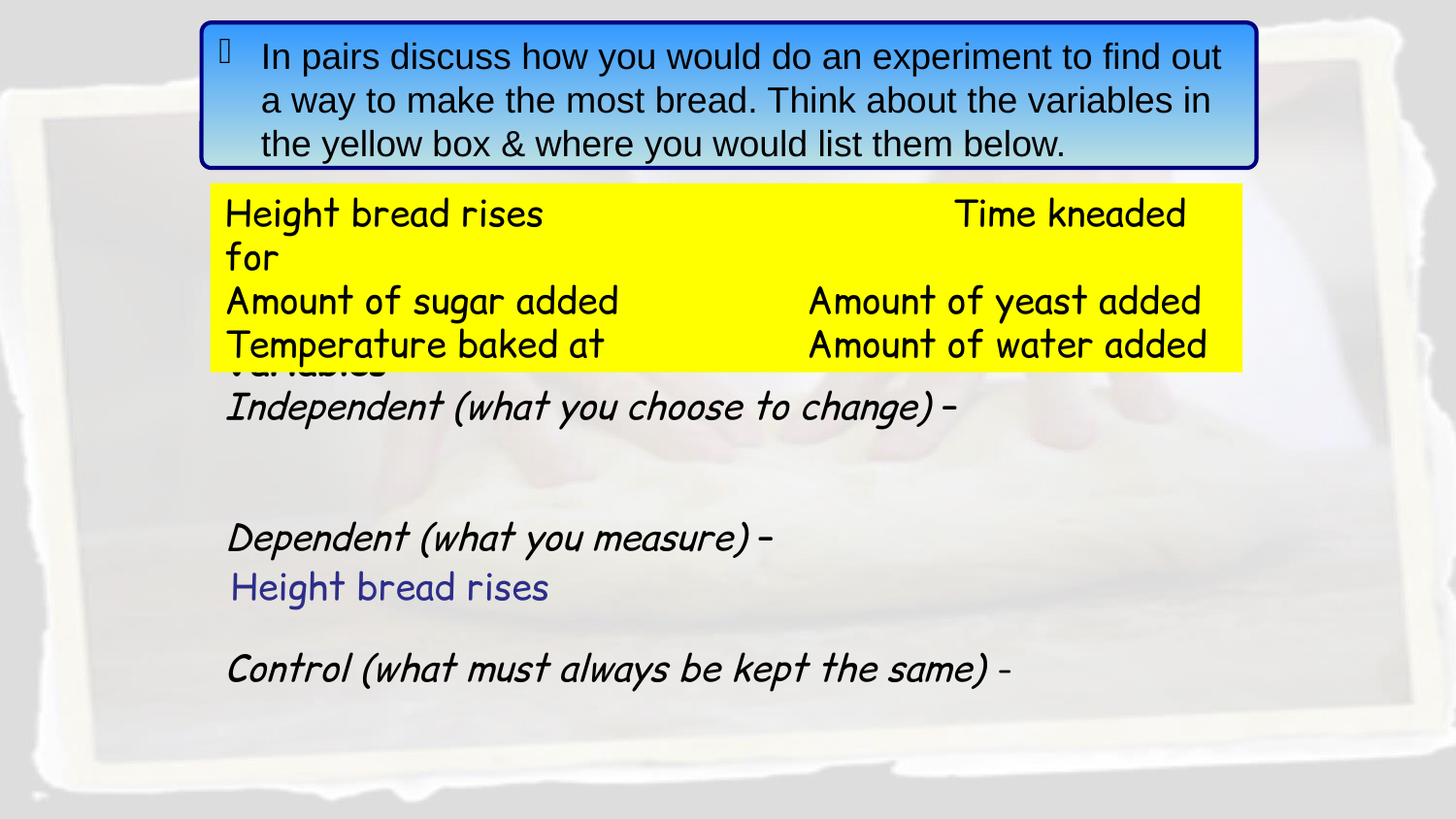

In pairs discuss how you would do an experiment to find out a way to make the most bread. Think about the variables in the yellow box & where you would list them below.
Height bread rises			Time kneaded for
Amount of sugar added		Amount of yeast added
Temperature baked at		Amount of water added
Variables
Independent (what you choose to change) –

Dependent (what you measure) –

Control (what must always be kept the same) -
Height bread rises